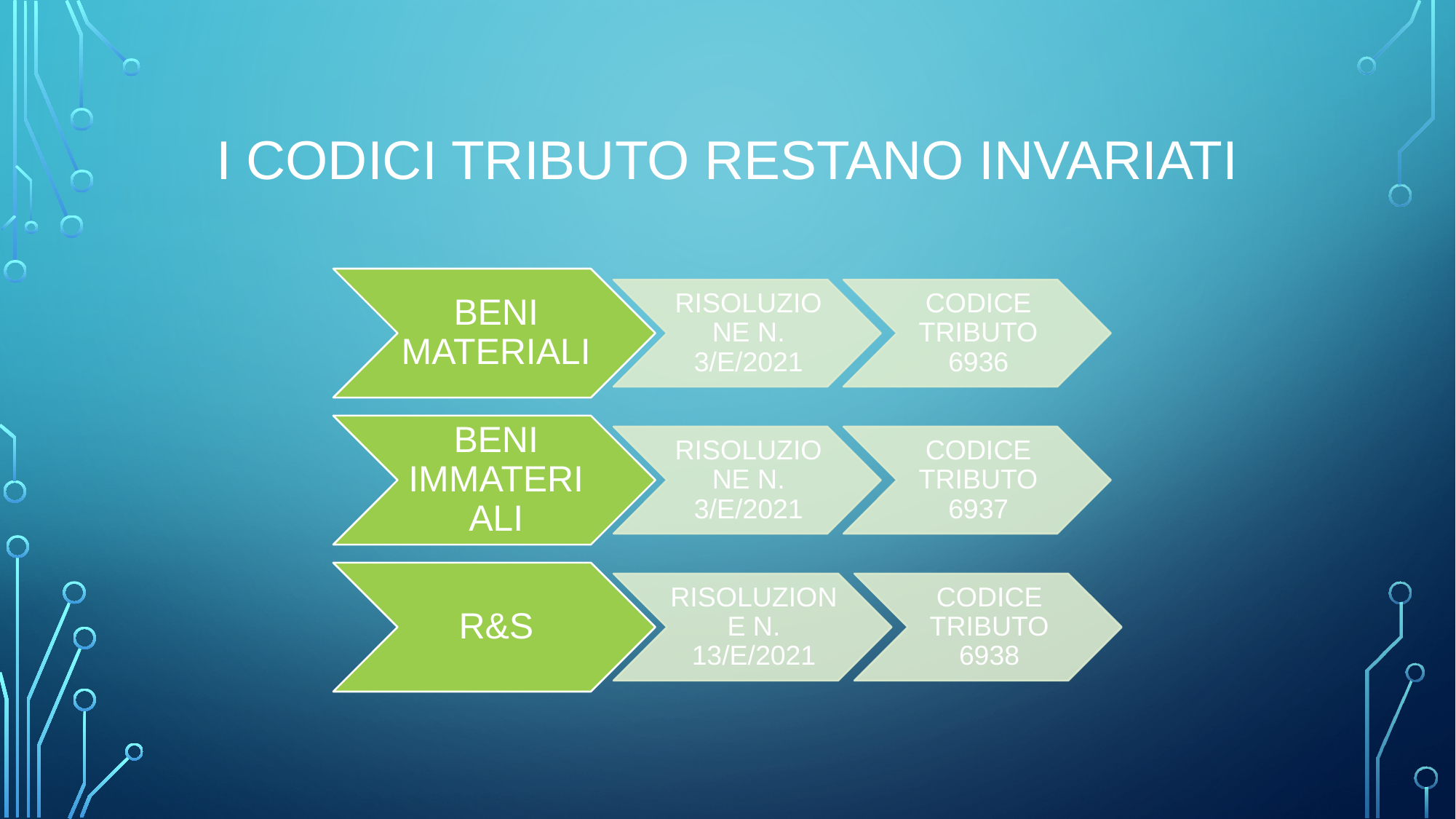

# I CODICI TRIBUTO RESTANO INVARIATI
BENI MATERIALI
RISOLUZIONE N. 3/E/2021
CODICE TRIBUTO 6936
BENI IMMATERIALI
RISOLUZIONE N. 3/E/2021
CODICE TRIBUTO 6937
R&S
RISOLUZIONE N. 13/E/2021
CODICE TRIBUTO 6938